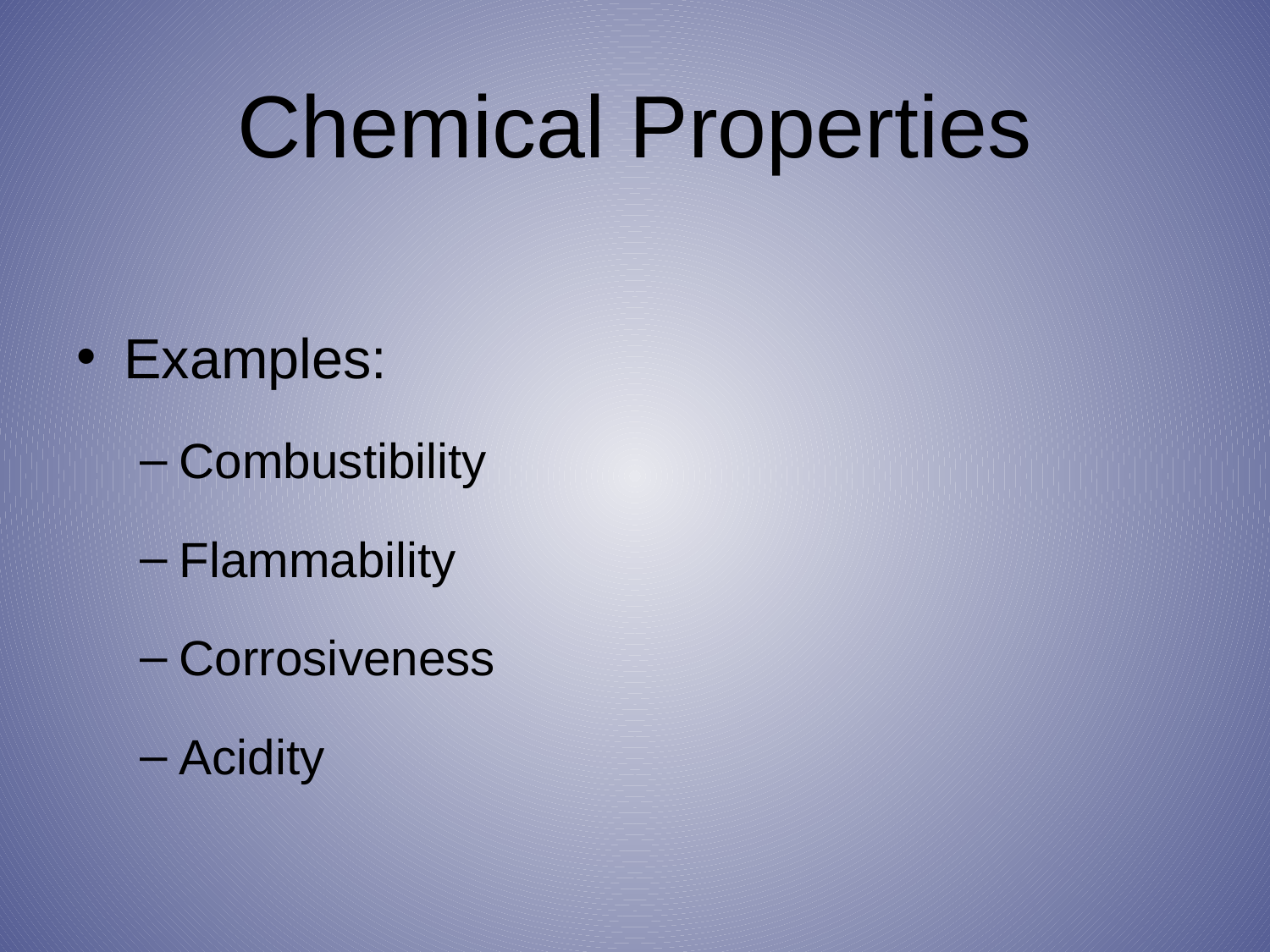

# Chemical Properties
Examples:
Combustibility
Flammability
Corrosiveness
Acidity